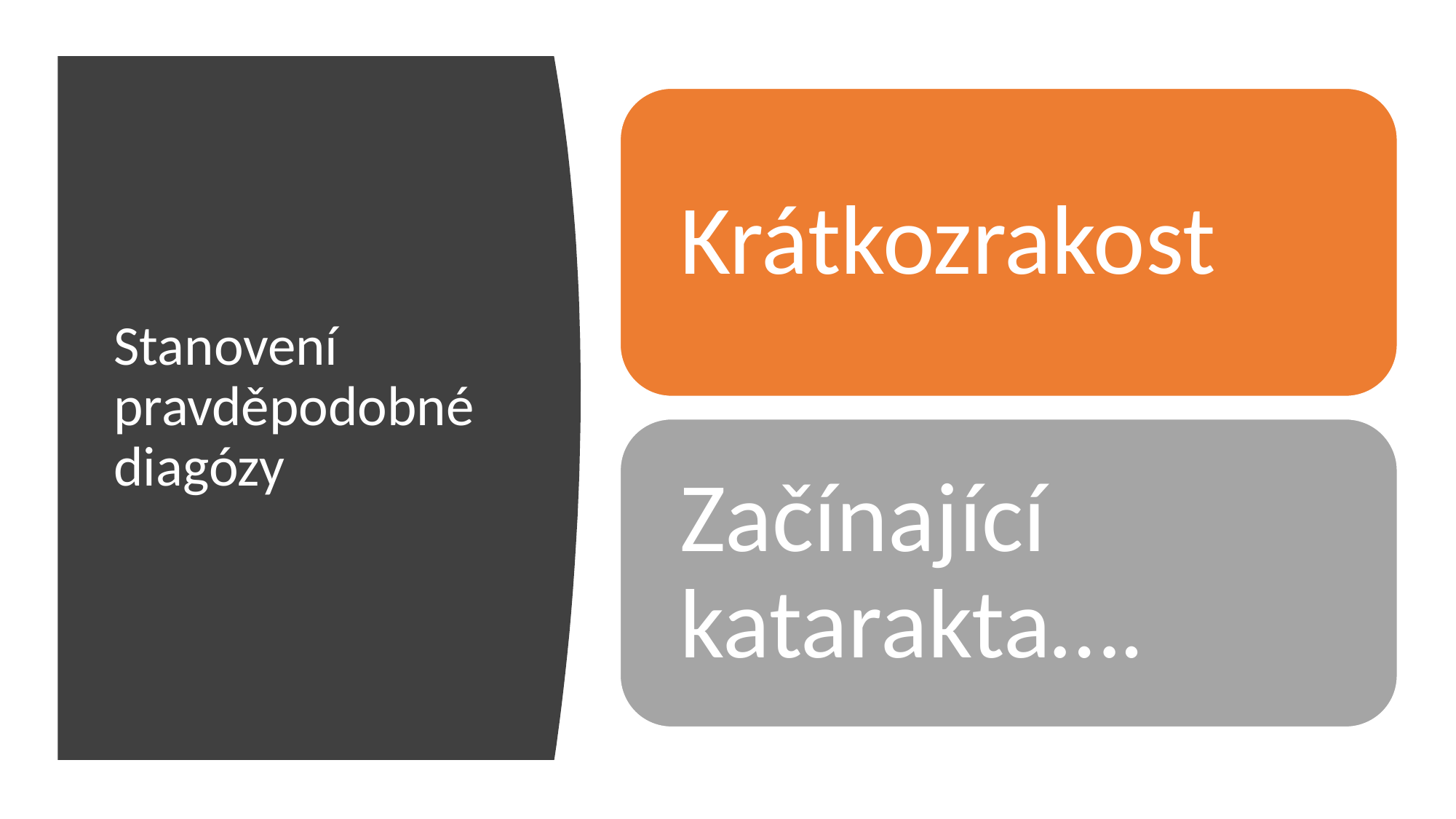

Krátkozrakost
Začínající katarakta….

# Stanovení pravděpodobné diagózy